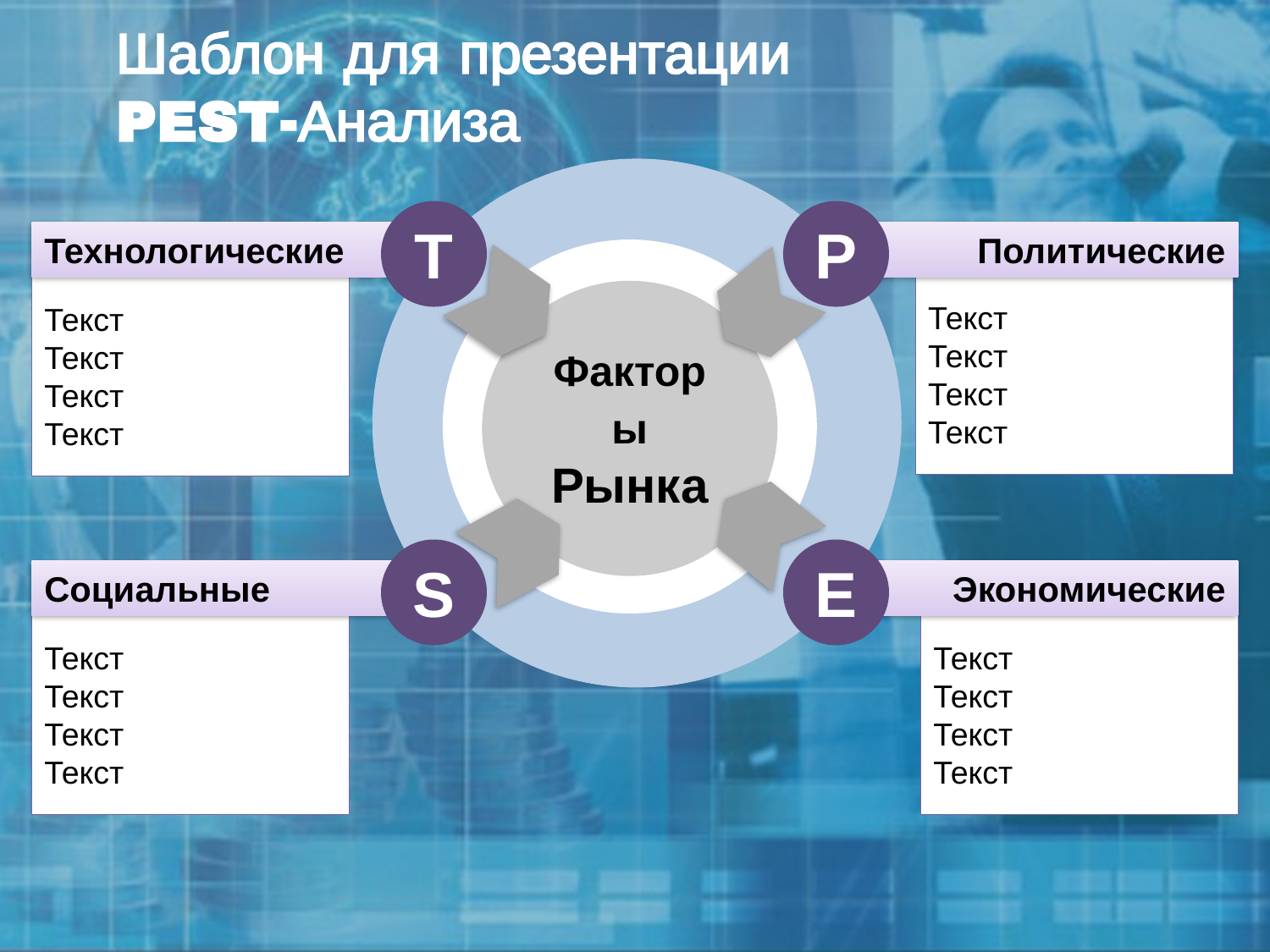

Шаблон для презентации
PEST-Анализа

T
P
Технологические
Политические

Текст
Текст
Текст
Текст
Текст
Текст
Текст
Текст
Факторы Рынка

S
E
Социальные
Экономические
Текст
Текст
Текст
Текст
Текст
Текст
Текст
Текст